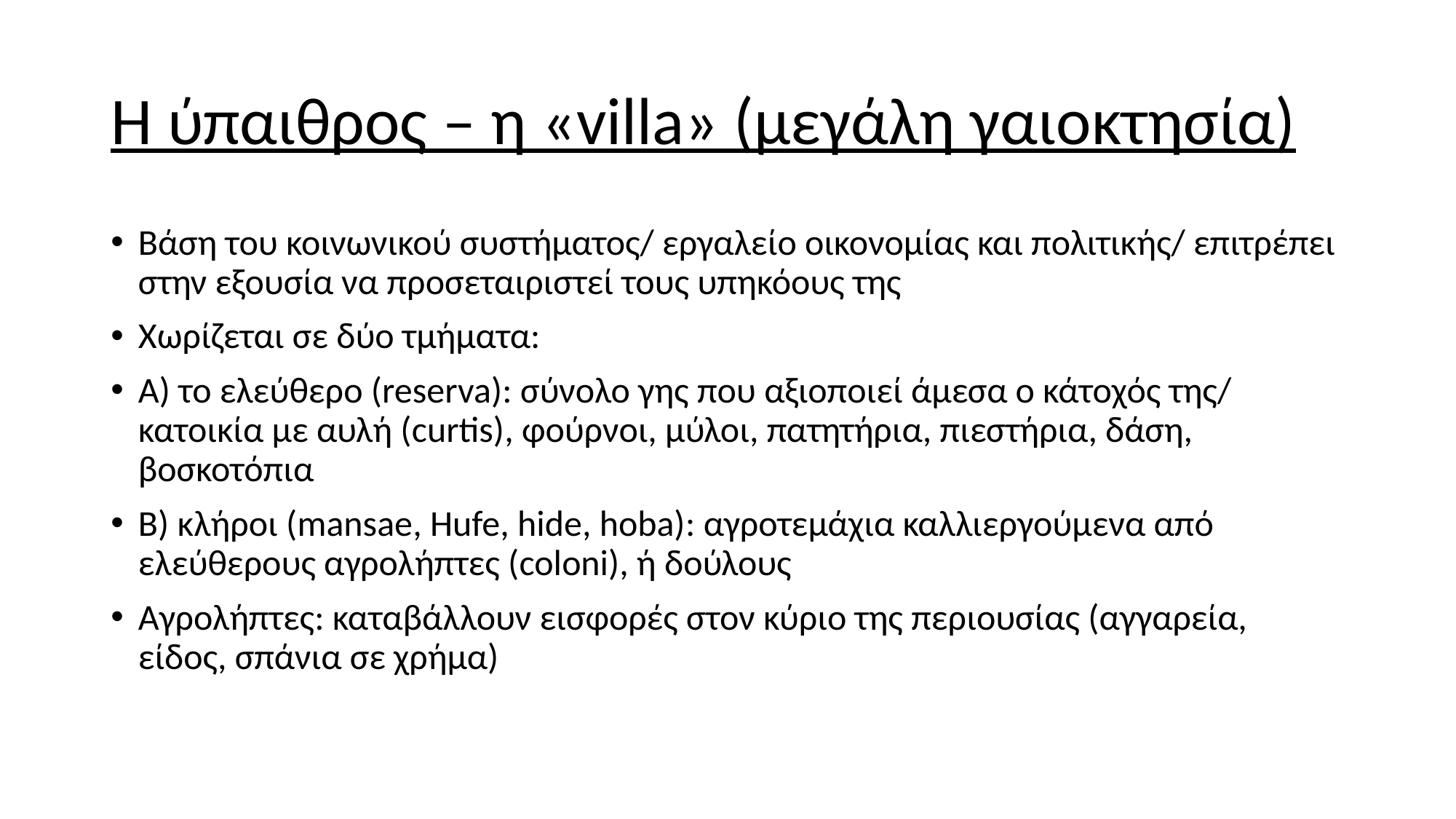

# Η ύπαιθρος – η «villa» (μεγάλη γαιοκτησία)
Βάση του κοινωνικού συστήματος/ εργαλείο οικονομίας και πολιτικής/ επιτρέπει στην εξουσία να προσεταιριστεί τους υπηκόους της
Χωρίζεται σε δύο τμήματα:
Α) το ελεύθερο (reserva): σύνολο γης που αξιοποιεί άμεσα ο κάτοχός της/ κατοικία με αυλή (curtis), φούρνοι, μύλοι, πατητήρια, πιεστήρια, δάση, βοσκοτόπια
Β) κλήροι (mansae, Hufe, hide, hoba): αγροτεμάχια καλλιεργούμενα από ελεύθερους αγρολήπτες (coloni), ή δούλους
Αγρολήπτες: καταβάλλουν εισφορές στον κύριο της περιουσίας (αγγαρεία, είδος, σπάνια σε χρήμα)